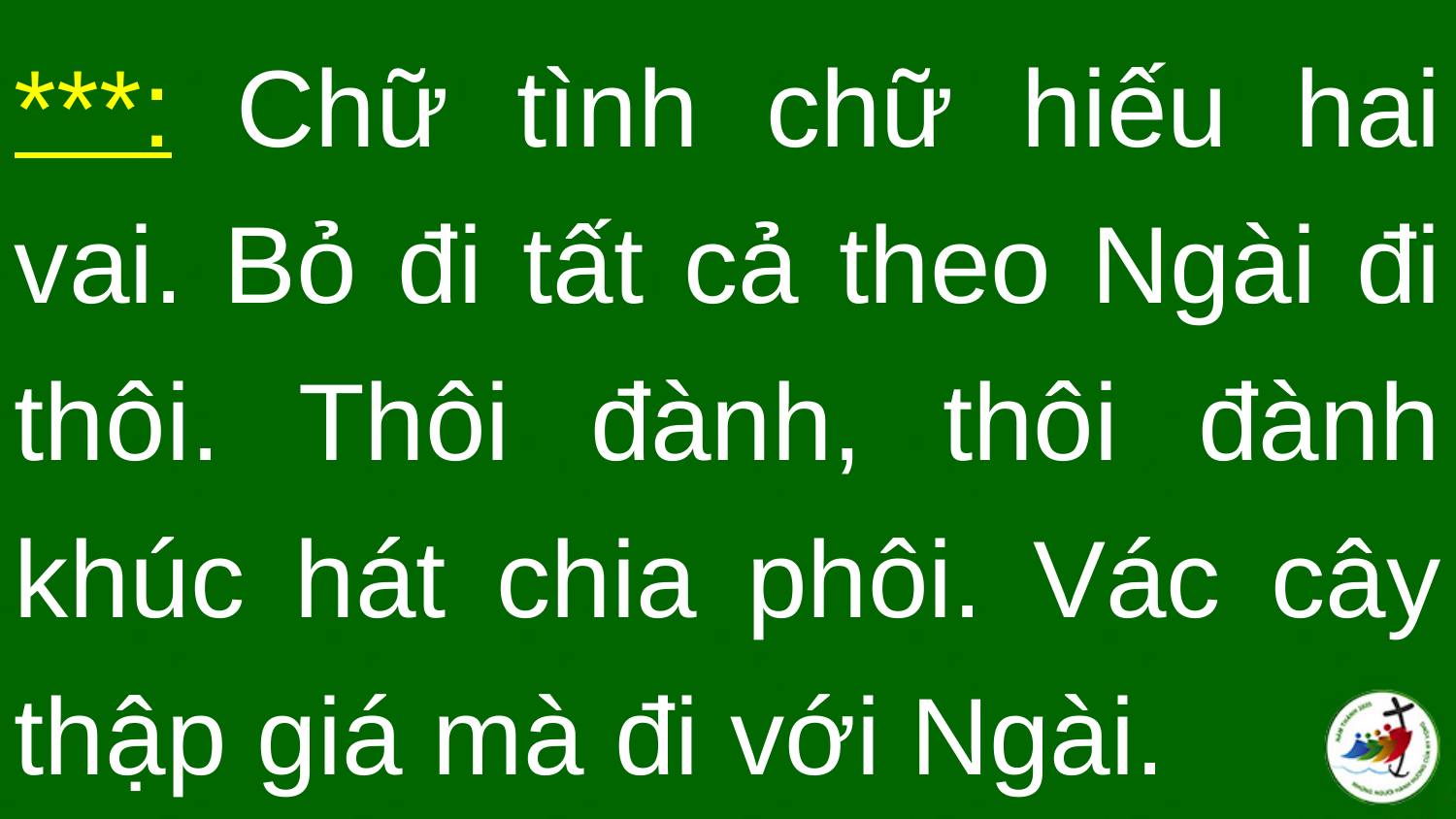

***: Chữ tình chữ hiếu hai vai. Bỏ đi tất cả theo Ngài đi thôi. Thôi đành, thôi đành khúc hát chia phôi. Vác cây thập giá mà đi với Ngài.